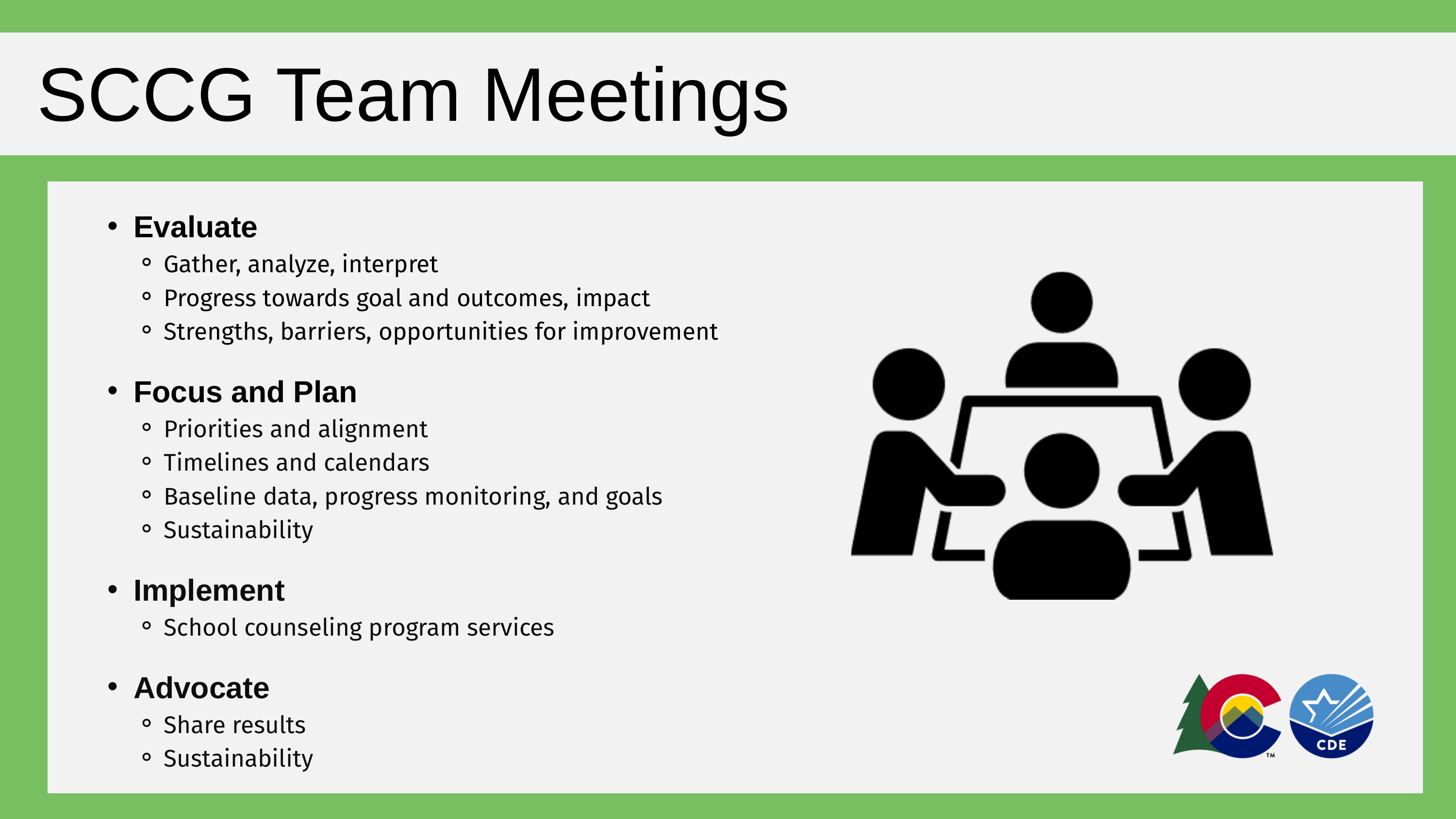

SCCG Team Meetings

Evaluate
Gather, analyze, interpret
Progress towards goal and outcomes, impact
Strengths, barriers, opportunities for improvement

Focus and Plan
Priorities and alignment
Timelines and calendars
Baseline data, progress monitoring, and goals
Sustainability

Implement
School counseling program services

Advocate
Share results
Sustainability